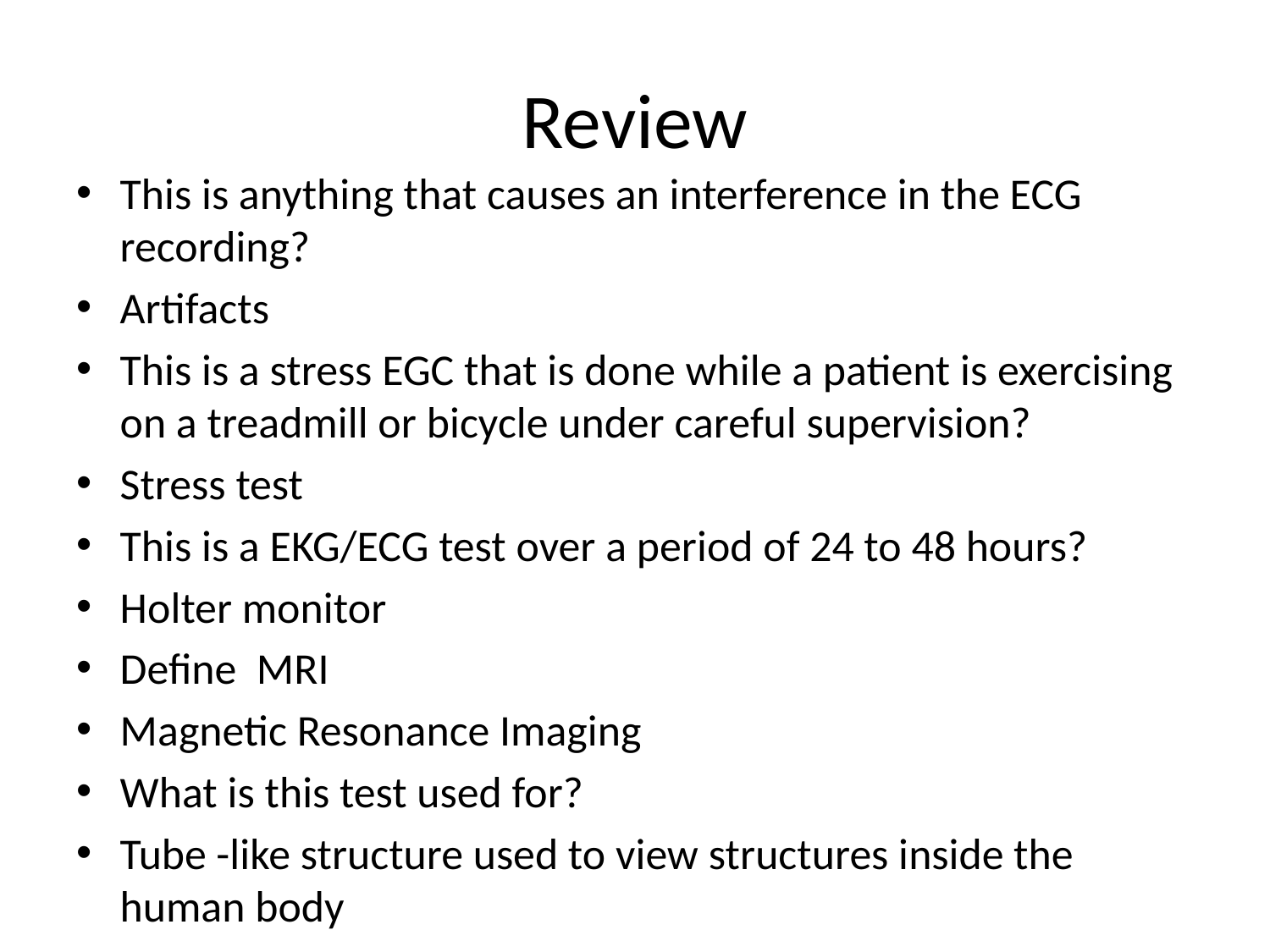

# Review
This is anything that causes an interference in the ECG recording?
Artifacts
This is a stress EGC that is done while a patient is exercising on a treadmill or bicycle under careful supervision?
Stress test
This is a EKG/ECG test over a period of 24 to 48 hours?
Holter monitor
Define  MRI
Magnetic Resonance Imaging
What is this test used for?
Tube -like structure used to view structures inside the human body